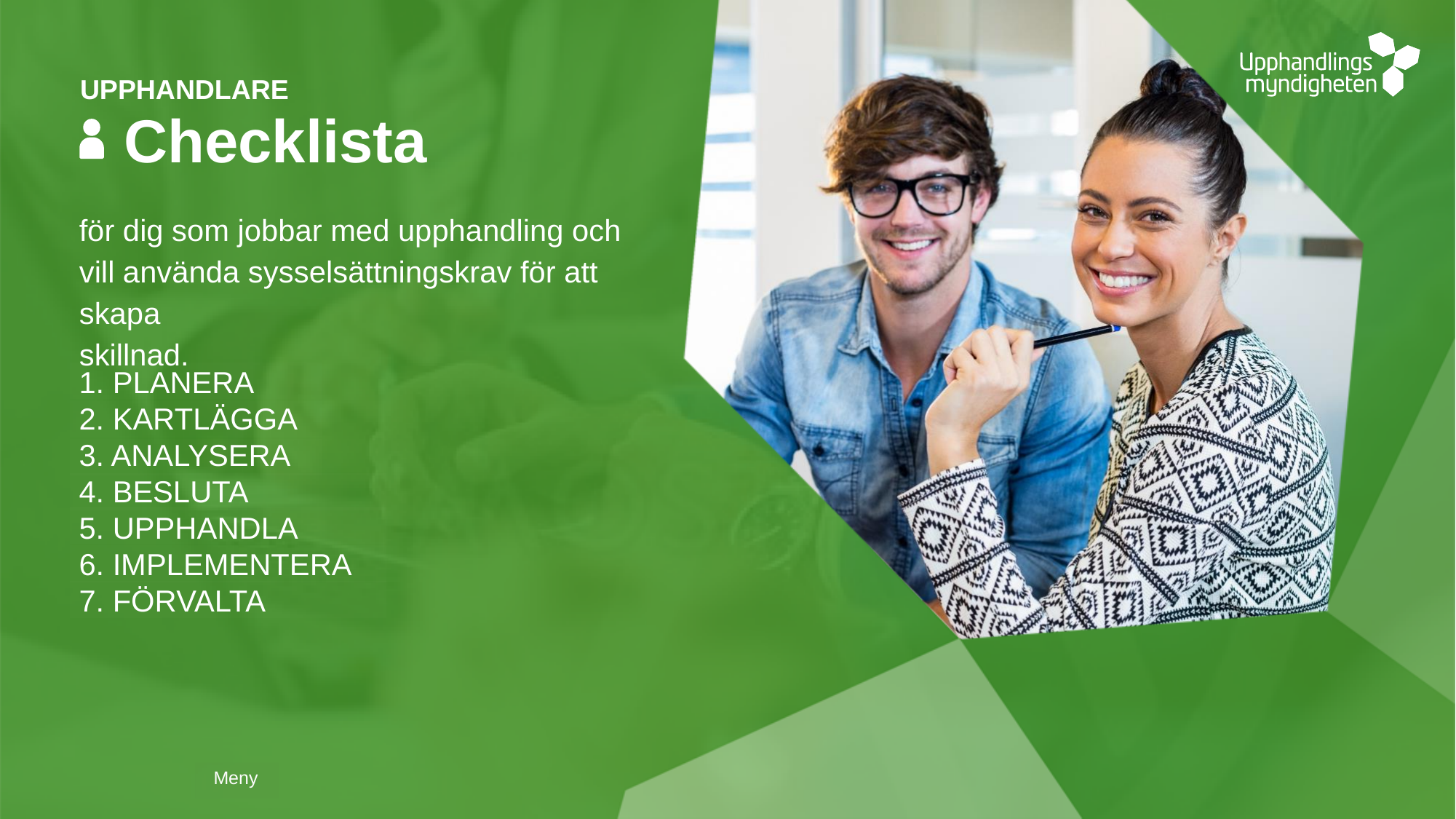

UPPHANDLARE
# Checklista
för dig som jobbar med upphandling och vill använda sysselsättningskrav för att skapa
skillnad.